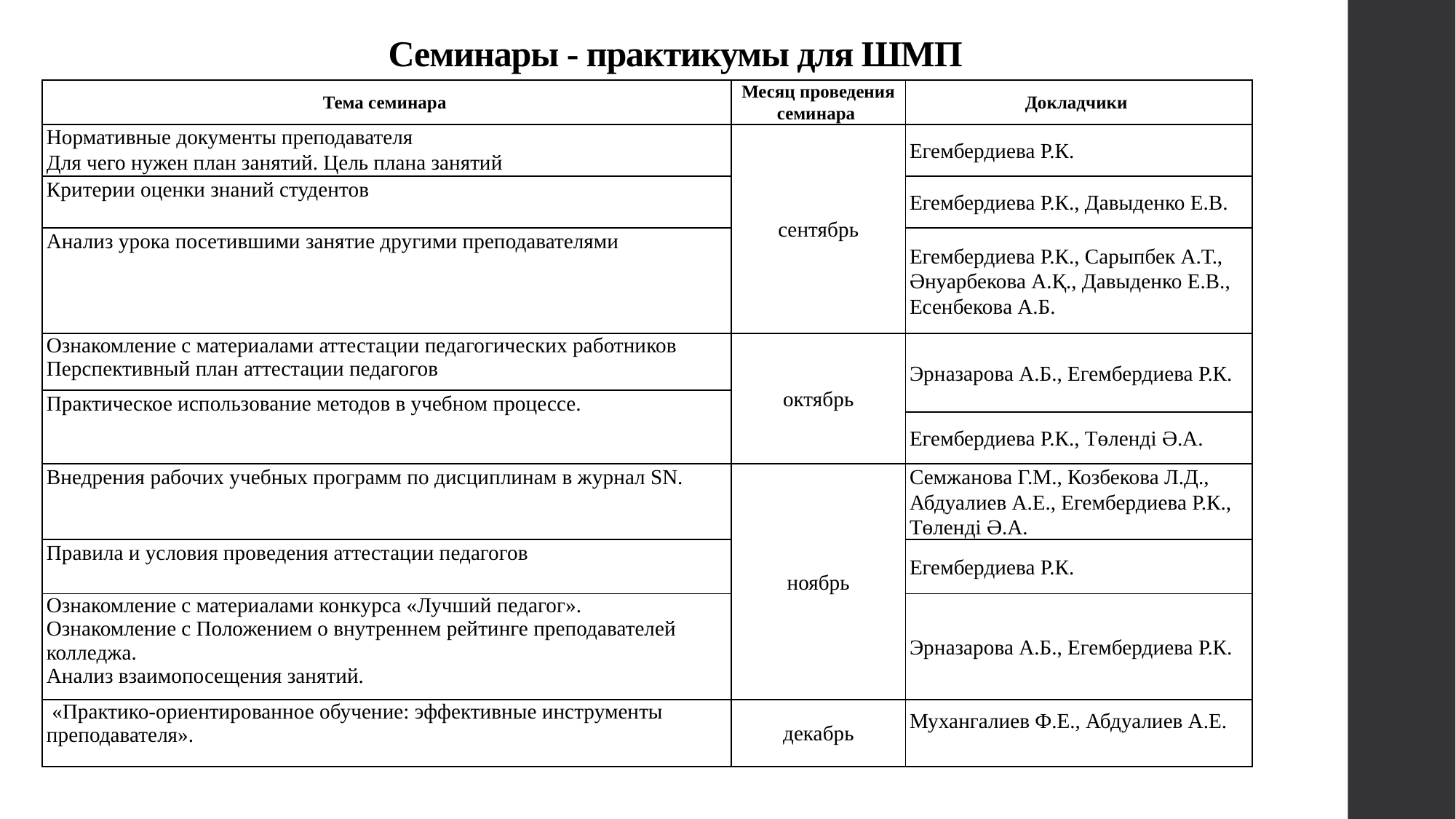

# Семинары - практикумы для ШМП
| Тема семинара | Месяц проведения семинара | Докладчики |
| --- | --- | --- |
| Нормативные документы преподавателя Для чего нужен план занятий. Цель плана занятий | сентябрь | Егембердиева Р.К. |
| Критерии оценки знаний студентов |  | Егембердиева Р.К., Давыденко Е.В. |
| Анализ урока посетившими занятие другими преподавателями |  | Егембердиева Р.К., Сарыпбек А.Т., Әнуарбекова А.Қ., Давыденко Е.В., Есенбекова А.Б. |
| Ознакомление с материалами аттестации педагогических работников Перспективный план аттестации педагогов | октябрь | Эрназарова А.Б., Егембердиева Р.К. |
| Практическое использование методов в учебном процессе. |  |  |
|  |  | Егембердиева Р.К., Төленді Ә.А. |
| Внедрения рабочих учебных программ по дисциплинам в журнал SN. | ноябрь | Семжанова Г.М., Козбекова Л.Д., Абдуалиев А.Е., Егембердиева Р.К., Төленді Ә.А. |
| Правила и условия проведения аттестации педагогов |  | Егембердиева Р.К. |
| Ознакомление с материалами конкурса «Лучший педагог». Ознакомление с Положением о внутреннем рейтинге преподавателей колледжа. Анализ взаимопосещения занятий. |  | Эрназарова А.Б., Егембердиева Р.К. |
| «Практико-ориентированное обучение: эффективные инструменты преподавателя». | декабрь | Мухангалиев Ф.Е., Абдуалиев А.Е. |